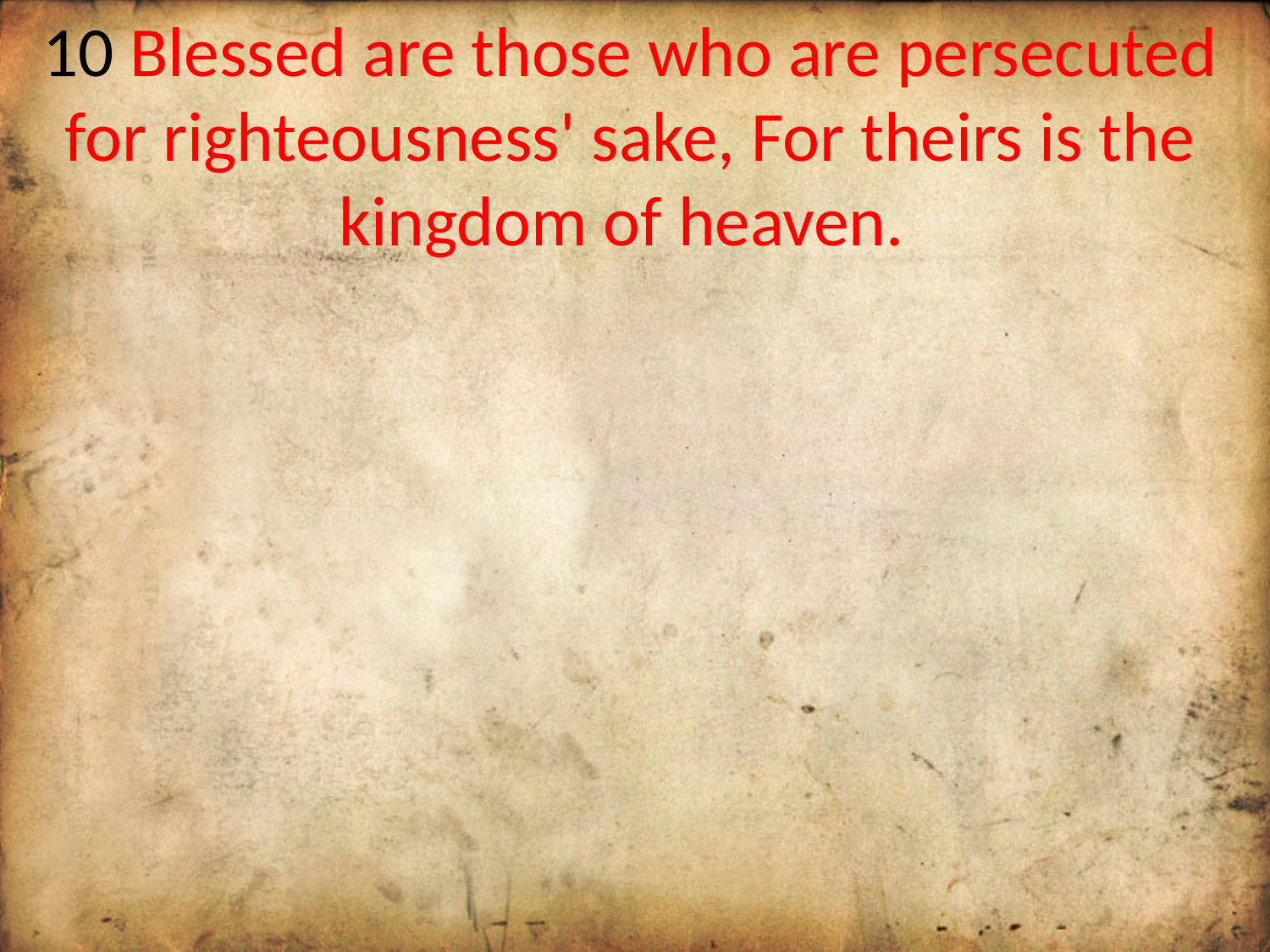

10 Blessed are those who are persecuted for righteousness' sake, For theirs is the kingdom of heaven.